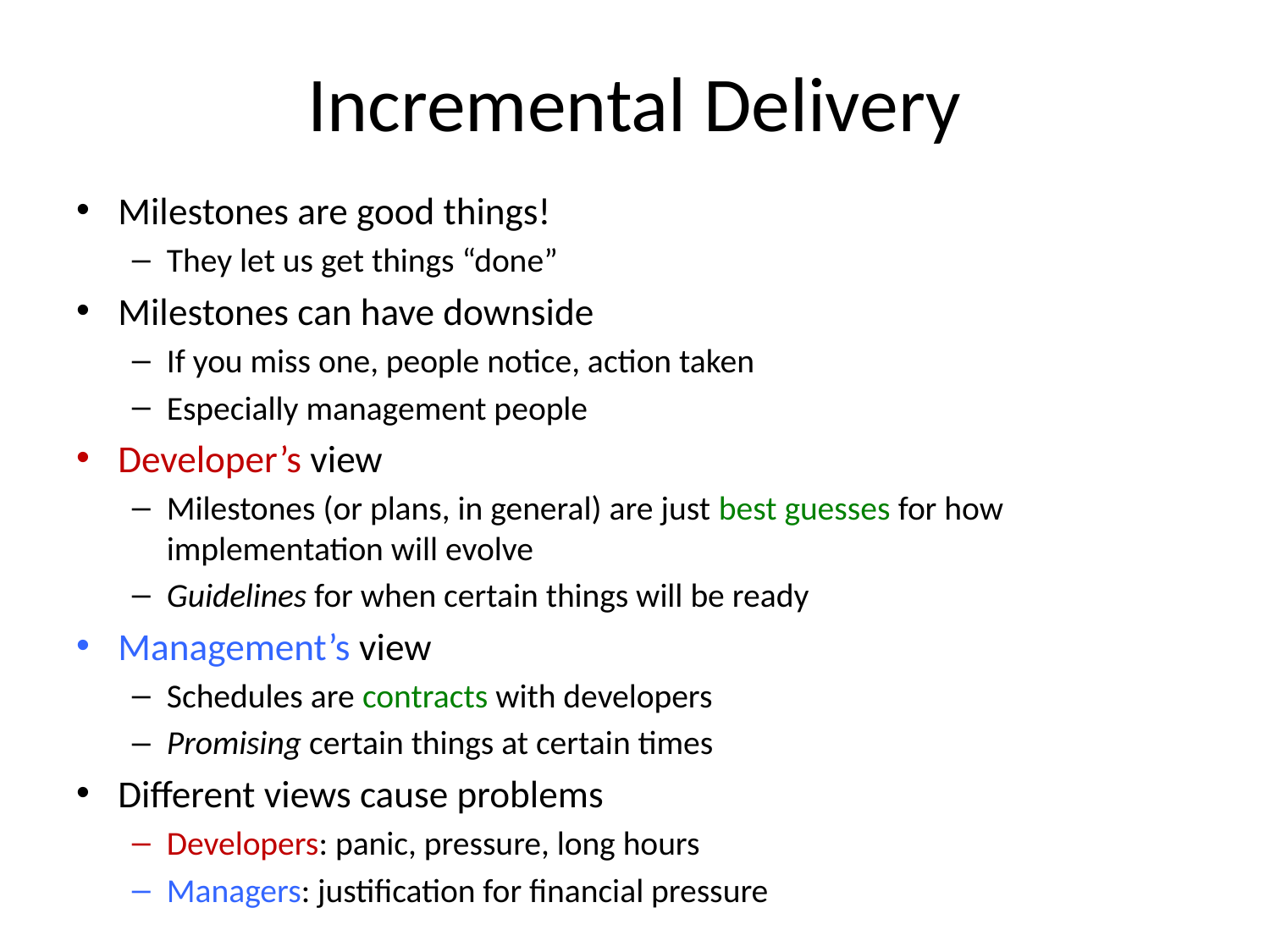

# Incremental Delivery
Milestones are good things!
They let us get things “done”
Milestones can have downside
If you miss one, people notice, action taken
Especially management people
Developer’s view
Milestones (or plans, in general) are just best guesses for how implementation will evolve
Guidelines for when certain things will be ready
Management’s view
Schedules are contracts with developers
Promising certain things at certain times
Different views cause problems
Developers: panic, pressure, long hours
Managers: justification for financial pressure